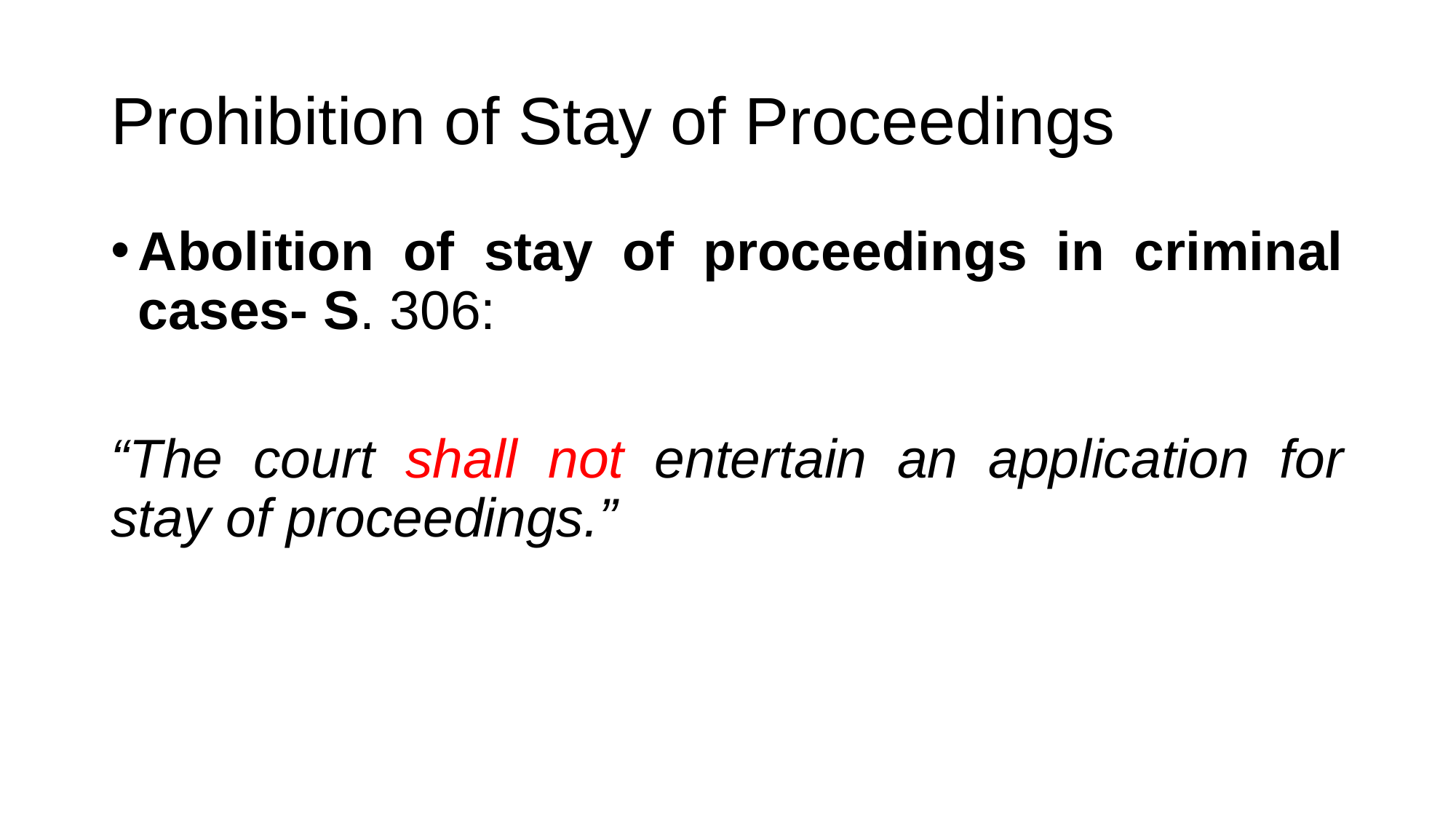

# Prohibition of Stay of Proceedings
Abolition of stay of proceedings in criminal cases- S. 306:

“The court shall not entertain an application for stay of proceedings.”